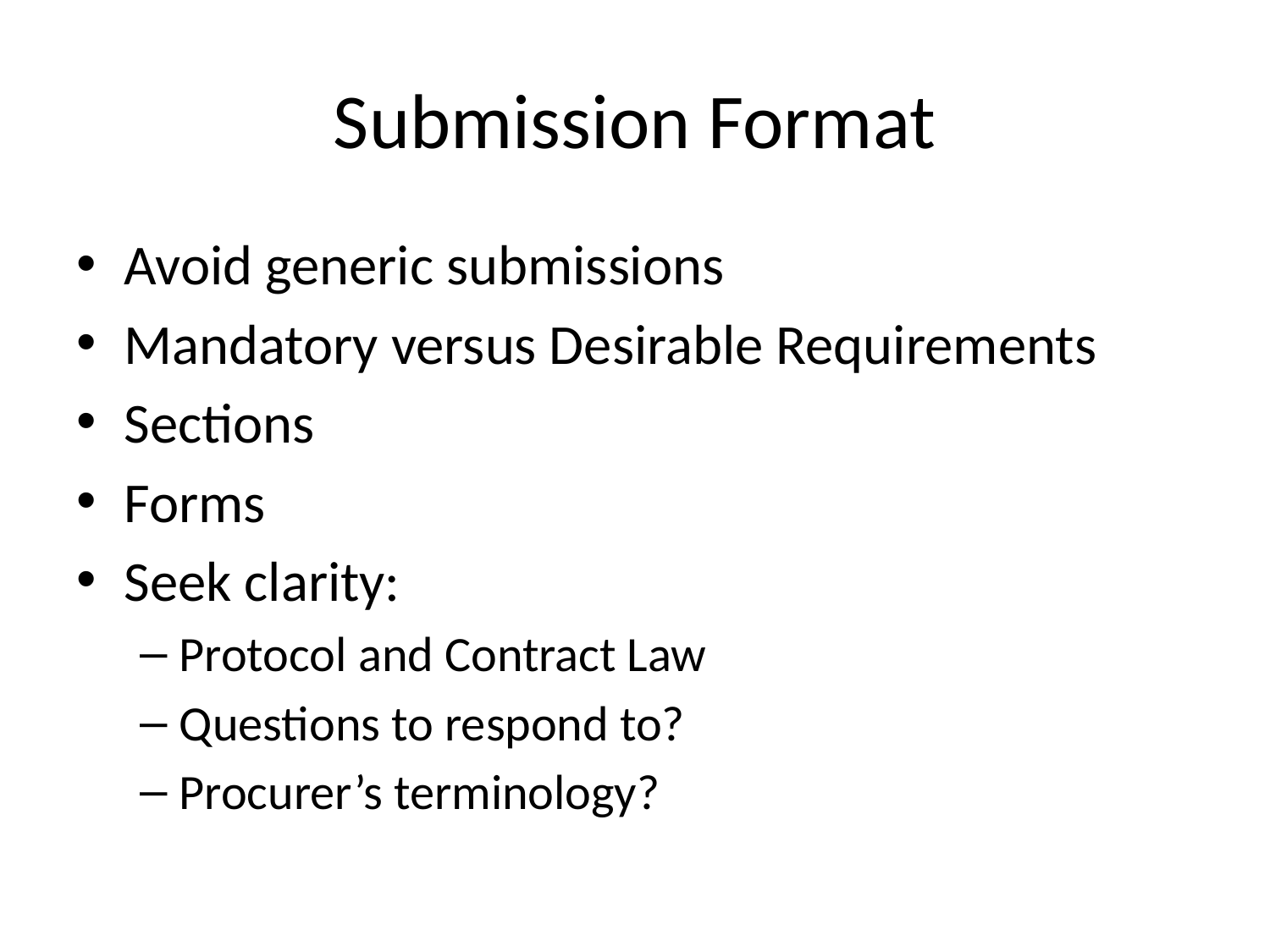

# Submission Format
Avoid generic submissions
Mandatory versus Desirable Requirements
Sections
Forms
Seek clarity:
Protocol and Contract Law
Questions to respond to?
Procurer’s terminology?